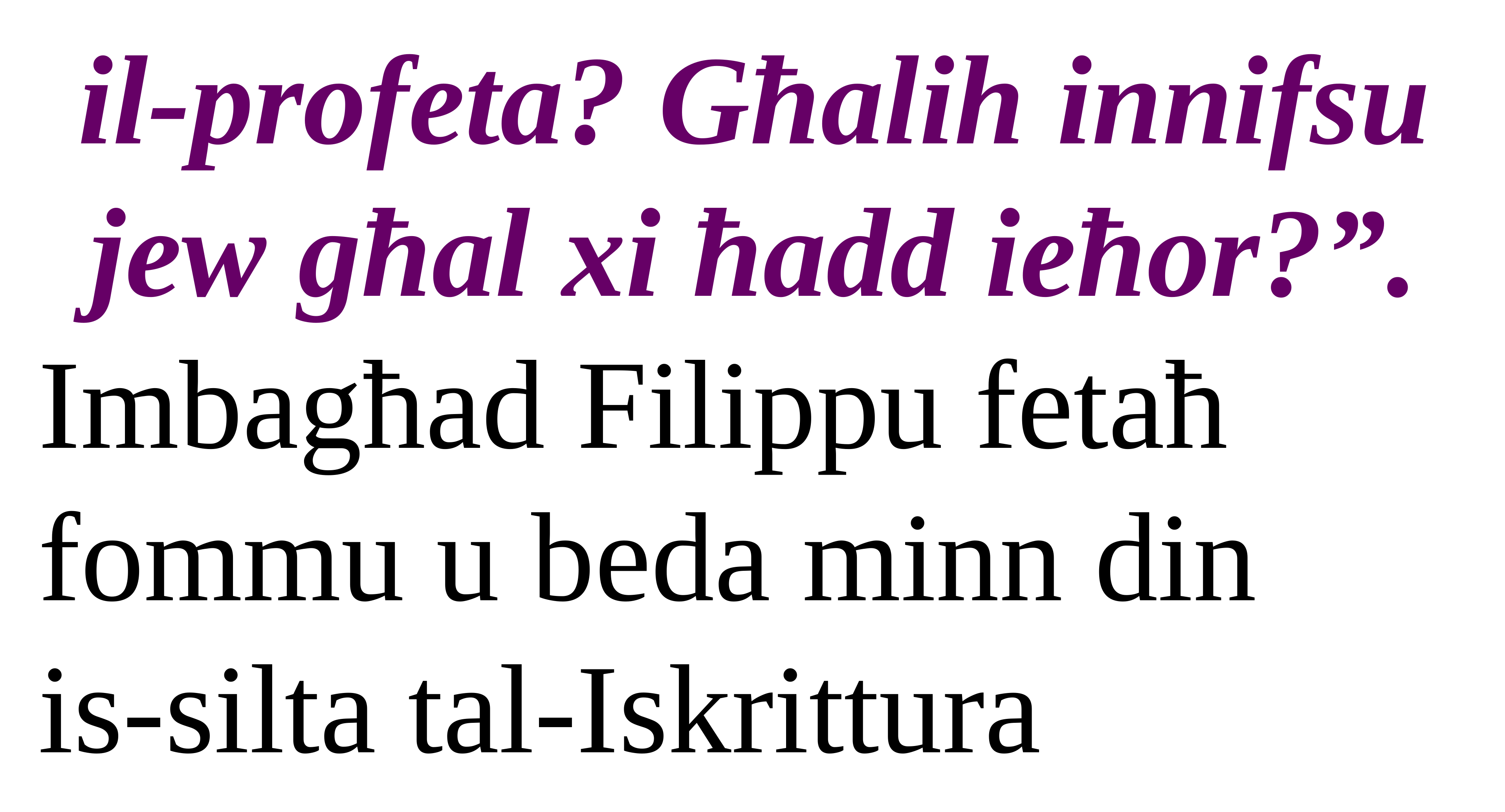

il-profeta? Għalih innifsu jew għal xi ħadd ieħor?”.
Imbagħad Filippu fetaħ fommu u beda minn din
is-silta tal-Iskrittura